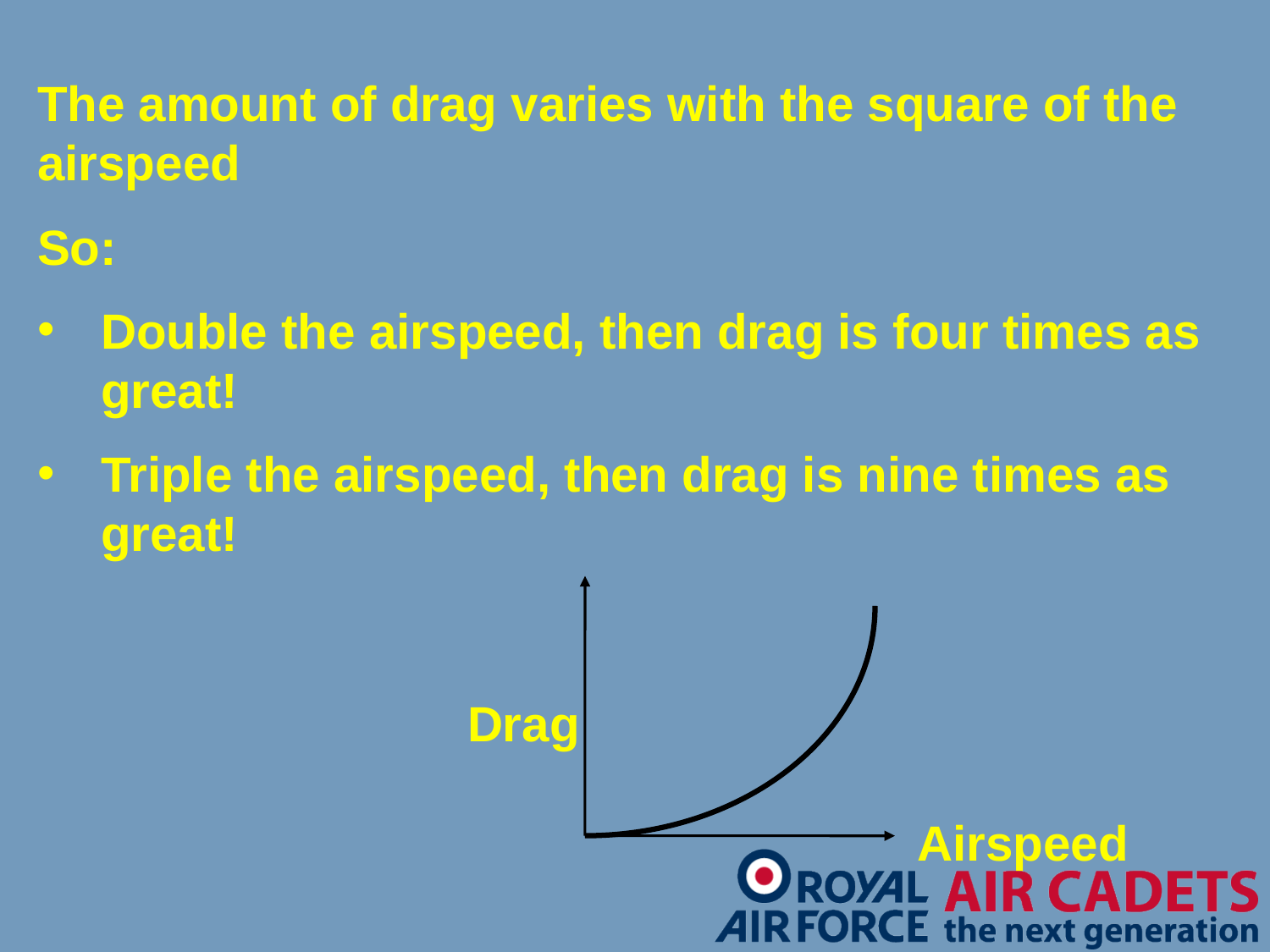

The amount of drag varies with the square of the airspeed
So:
Double the airspeed, then drag is four times as great!
Triple the airspeed, then drag is nine times as great!

Drag
Airspeed